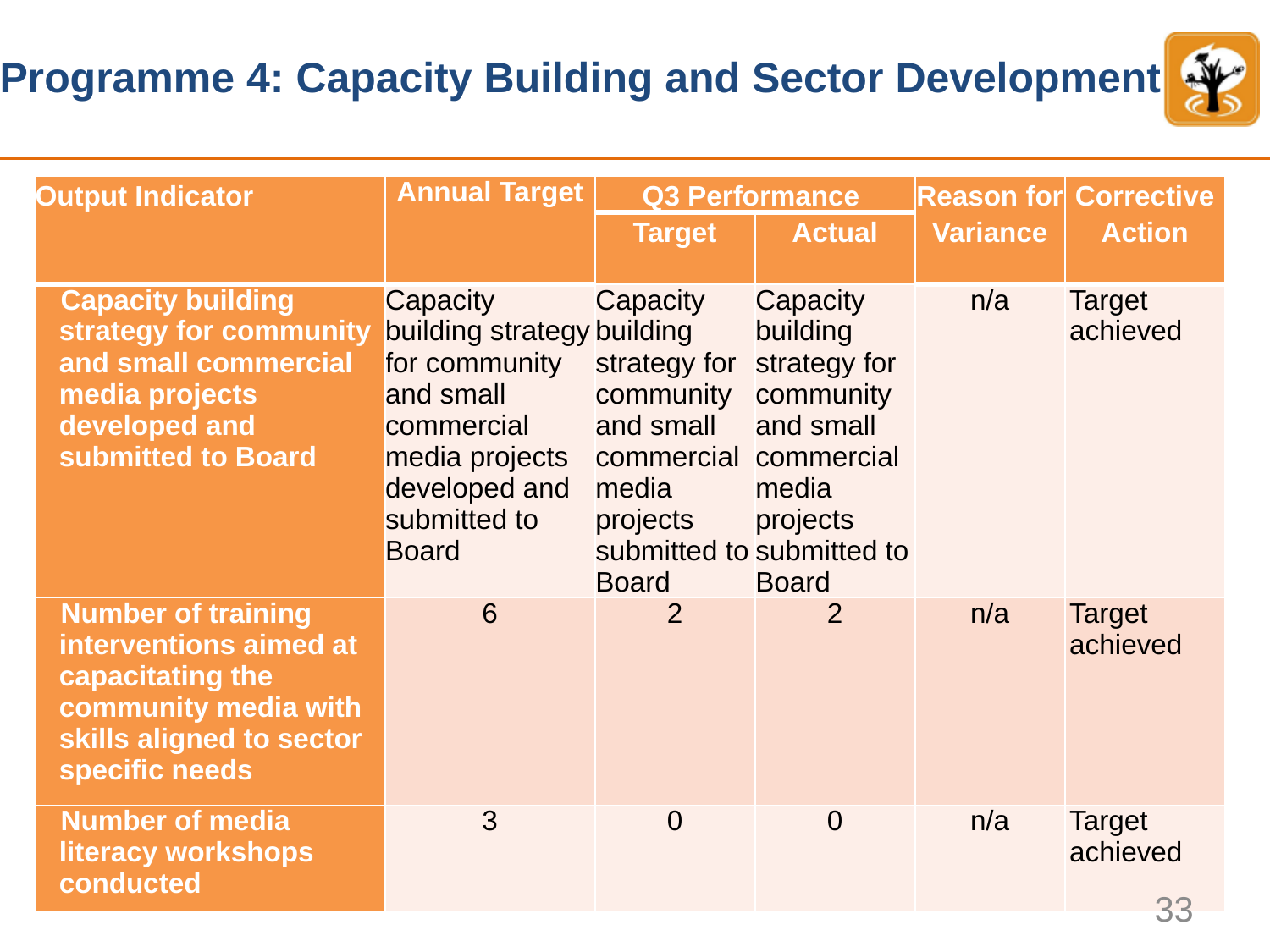

# Programme 4: Capacity Building and Sector Development

| Output Indicator | Annual Target | Q3 Performance |  | Reason for Variance | Corrective Action |
| --- | --- | --- | --- | --- | --- |
|  |  | Target | Actual |  |  |
| Capacity building strategy for community and small commercial media projects developed and submitted to Board | Capacity building strategy for community and small commercial media projects developed and submitted to Board | Capacity building strategy for community and small commercial media projects submitted to Board | Capacity building strategy for community and small commercial media projects submitted to Board | n/a | Target achieved |
| Number of training interventions aimed at capacitating the community media with skills aligned to sector specific needs | 6 | 2 | 2 | n/a | Target achieved |
| Number of media literacy workshops conducted | 3 | 0 | 0 | n/a | Target achieved |
33